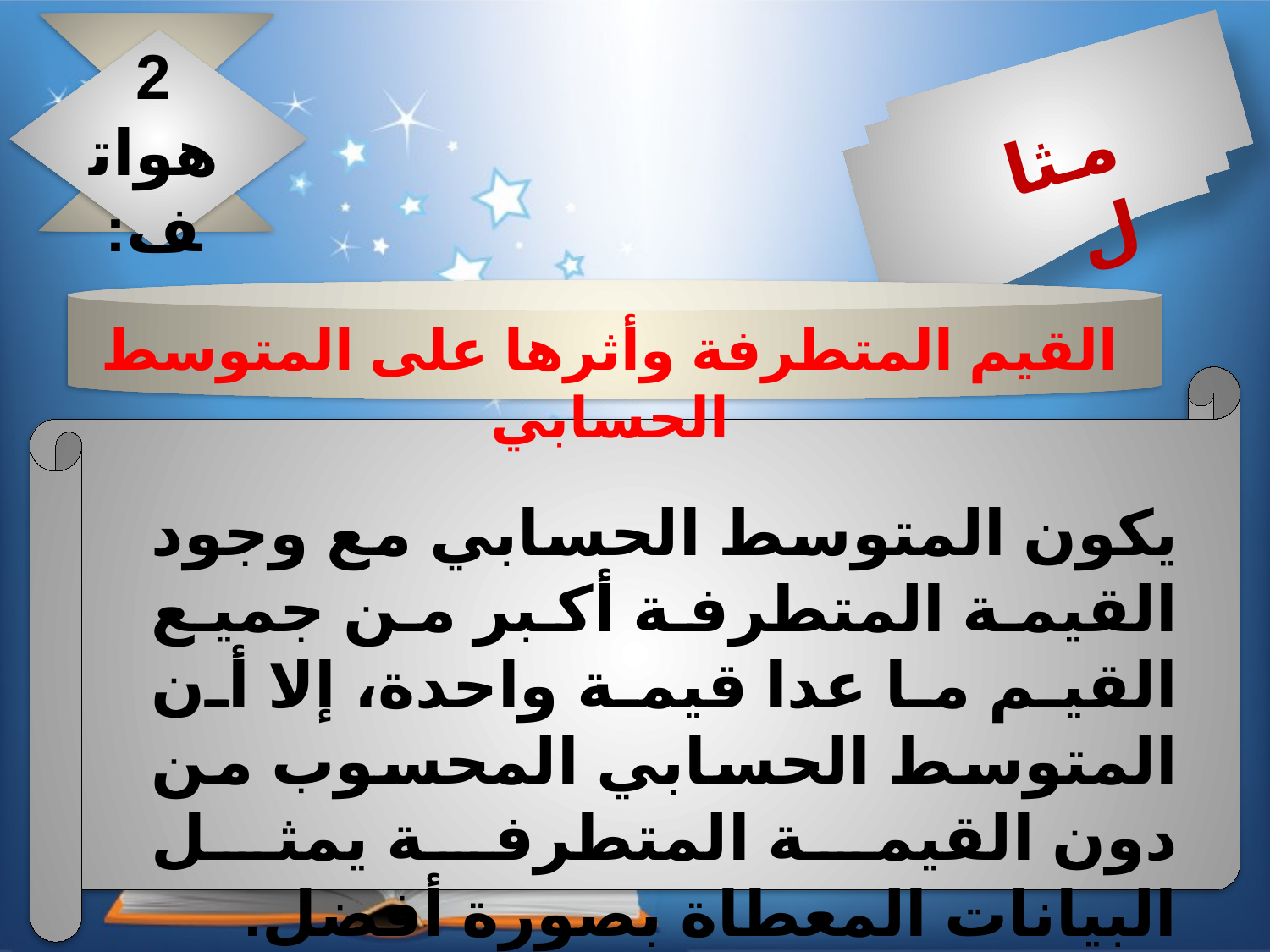

2
هواتف:

مثال

القيم المتطرفة وأثرها على المتوسط الحسابي

يكون المتوسط الحسابي مع وجود القيمة المتطرفة أكبر من جميع القيم ما عدا قيمة واحدة، إلا أن المتوسط الحسابي المحسوب من دون القيمة المتطرفة يمثل البيانات المعطاة بصورة أفضل.